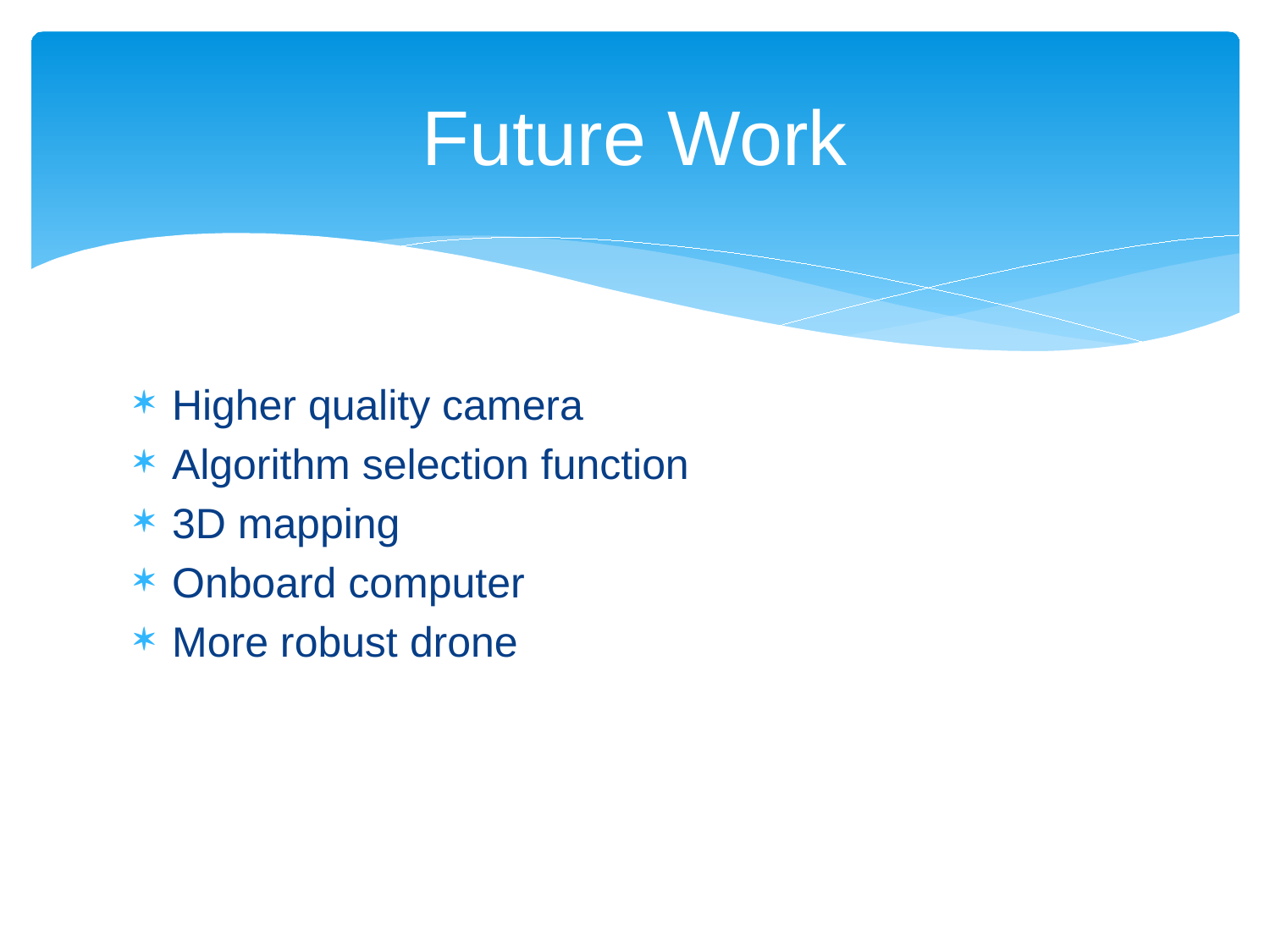

# Future Work
Higher quality camera
Algorithm selection function
3D mapping
Onboard computer
More robust drone